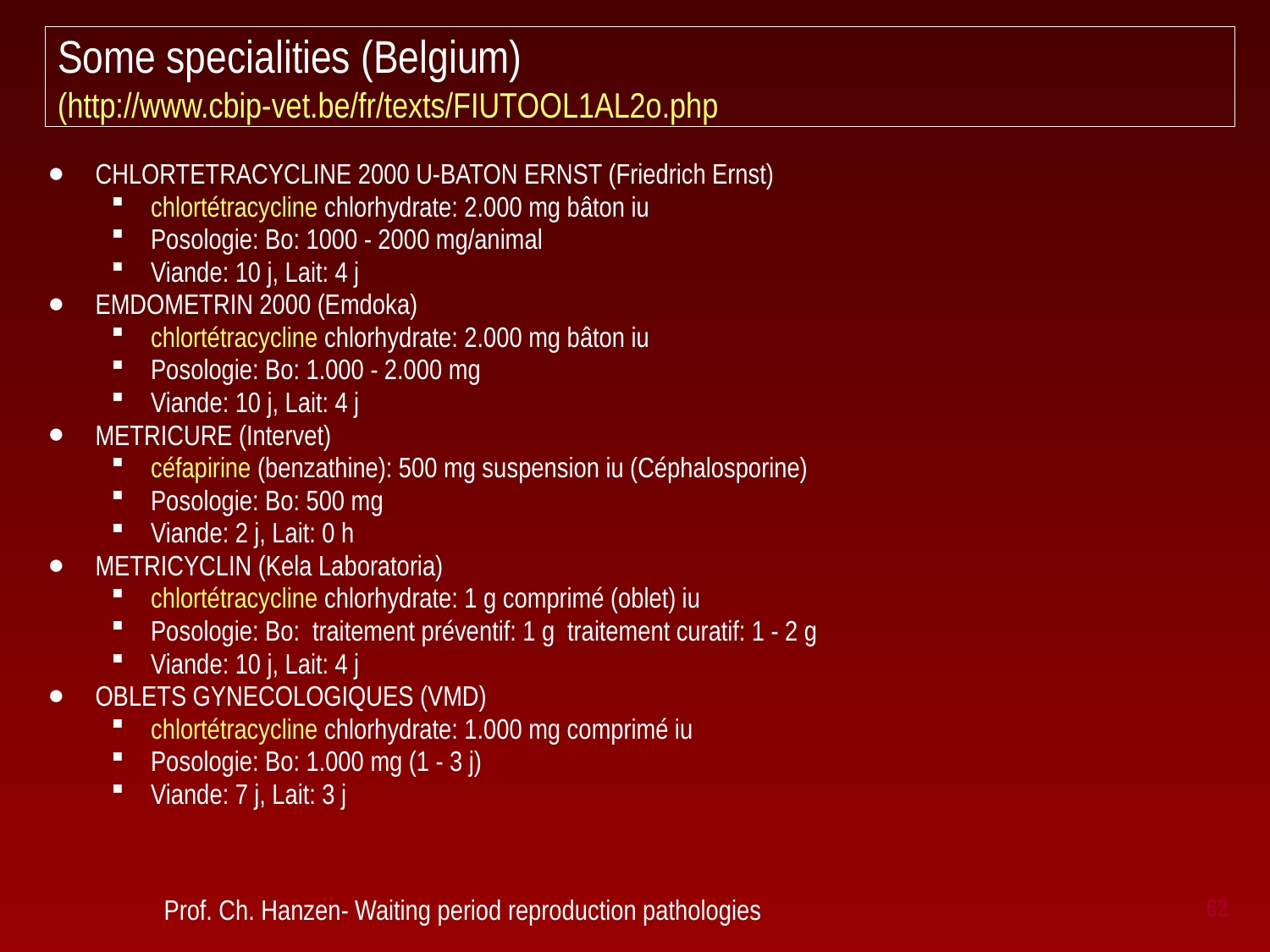

# Some specialities (Belgium) (http://www.cbip-vet.be/fr/texts/FIUTOOL1AL2o.php
CHLORTETRACYCLINE 2000 U-BATON ERNST (Friedrich Ernst)
chlortétracycline chlorhydrate: 2.000 mg bâton iu
Posologie: Bo: 1000 - 2000 mg/animal
Viande: 10 j, Lait: 4 j
EMDOMETRIN 2000 (Emdoka)
chlortétracycline chlorhydrate: 2.000 mg bâton iu
Posologie: Bo: 1.000 - 2.000 mg
Viande: 10 j, Lait: 4 j
METRICURE (Intervet)
céfapirine (benzathine): 500 mg suspension iu (Céphalosporine)
Posologie: Bo: 500 mg
Viande: 2 j, Lait: 0 h
METRICYCLIN (Kela Laboratoria)
chlortétracycline chlorhydrate: 1 g comprimé (oblet) iu
Posologie: Bo:  traitement préventif: 1 g  traitement curatif: 1 - 2 g
Viande: 10 j, Lait: 4 j
OBLETS GYNECOLOGIQUES (VMD)
chlortétracycline chlorhydrate: 1.000 mg comprimé iu
Posologie: Bo: 1.000 mg (1 - 3 j)
Viande: 7 j, Lait: 3 j
 Prof. Ch. Hanzen- Waiting period reproduction pathologies
62